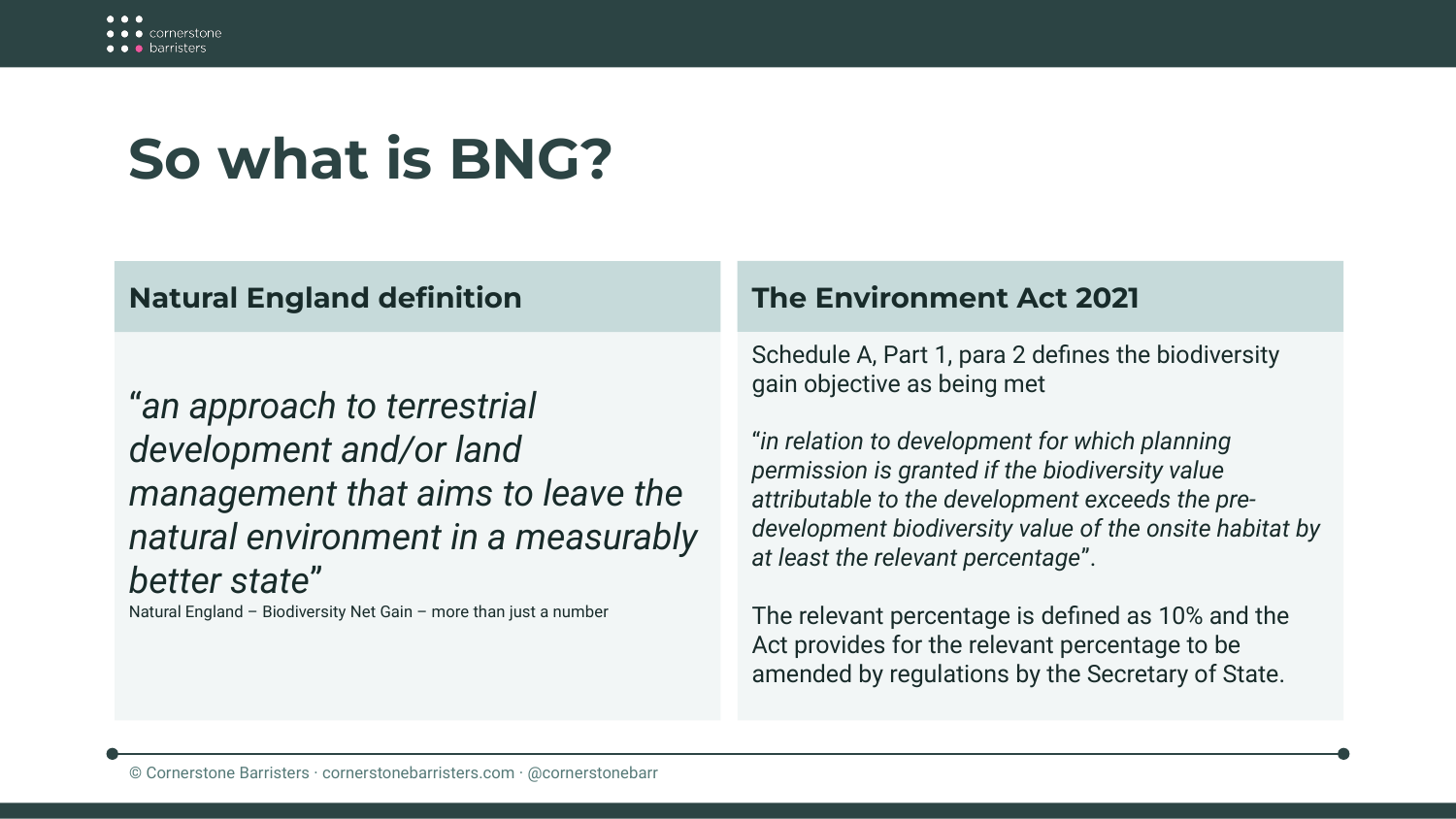

So what is BNG?
The Environment Act 2021
Natural England definition
Schedule A, Part 1, para 2 defines the biodiversity gain objective as being met

“in relation to development for which planning permission is granted if the biodiversity value attributable to the development exceeds the pre-development biodiversity value of the onsite habitat by at least the relevant percentage”.

The relevant percentage is defined as 10% and the Act provides for the relevant percentage to be amended by regulations by the Secretary of State.

“an approach to terrestrial development and/or land management that aims to leave the natural environment in a measurably better state”
Natural England – Biodiversity Net Gain – more than just a number